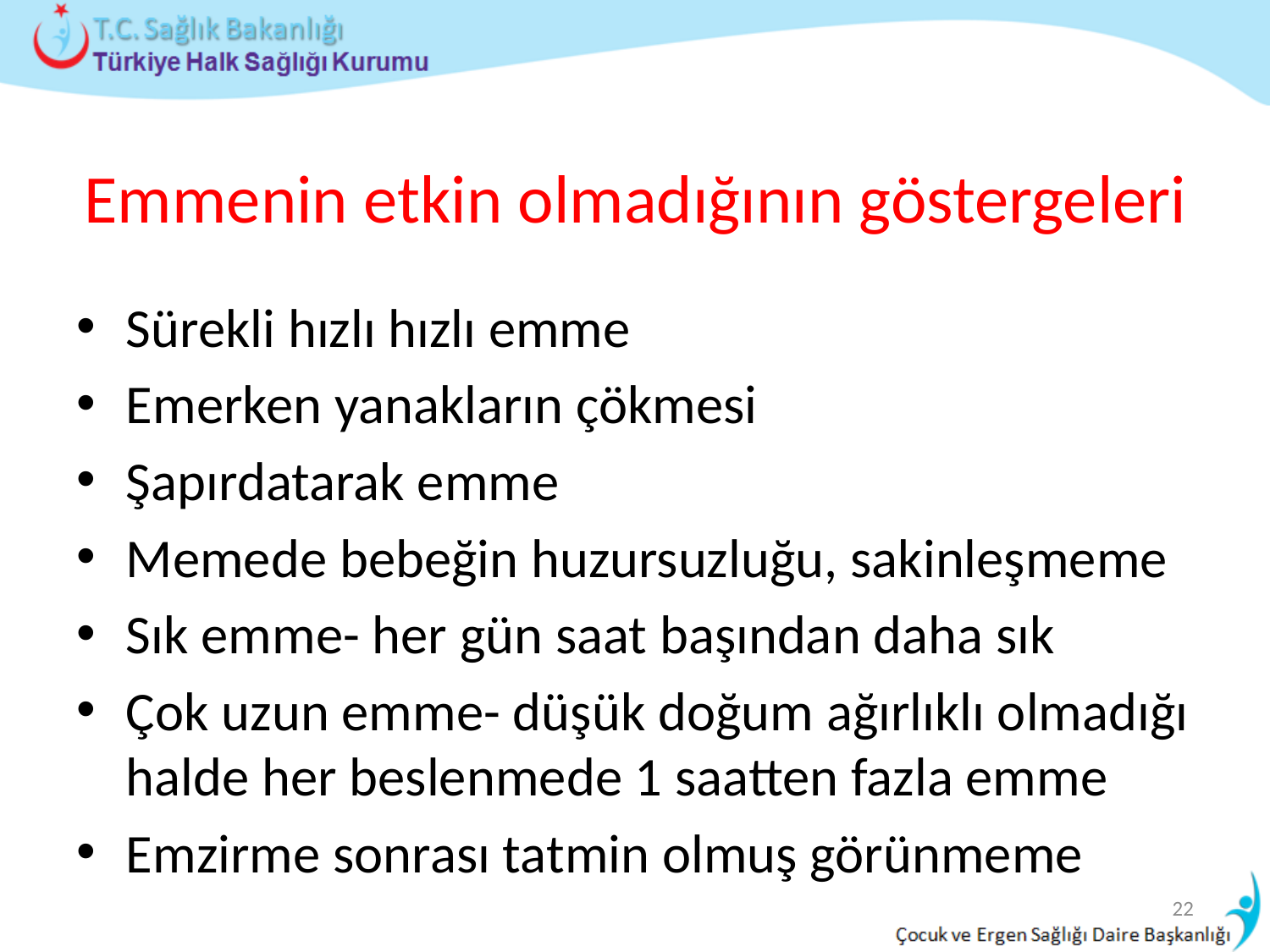

# Emmenin etkin olmadığının göstergeleri
Sürekli hızlı hızlı emme
Emerken yanakların çökmesi
Şapırdatarak emme
Memede bebeğin huzursuzluğu, sakinleşmeme
Sık emme- her gün saat başından daha sık
Çok uzun emme- düşük doğum ağırlıklı olmadığı halde her beslenmede 1 saatten fazla emme
Emzirme sonrası tatmin olmuş görünmeme
22